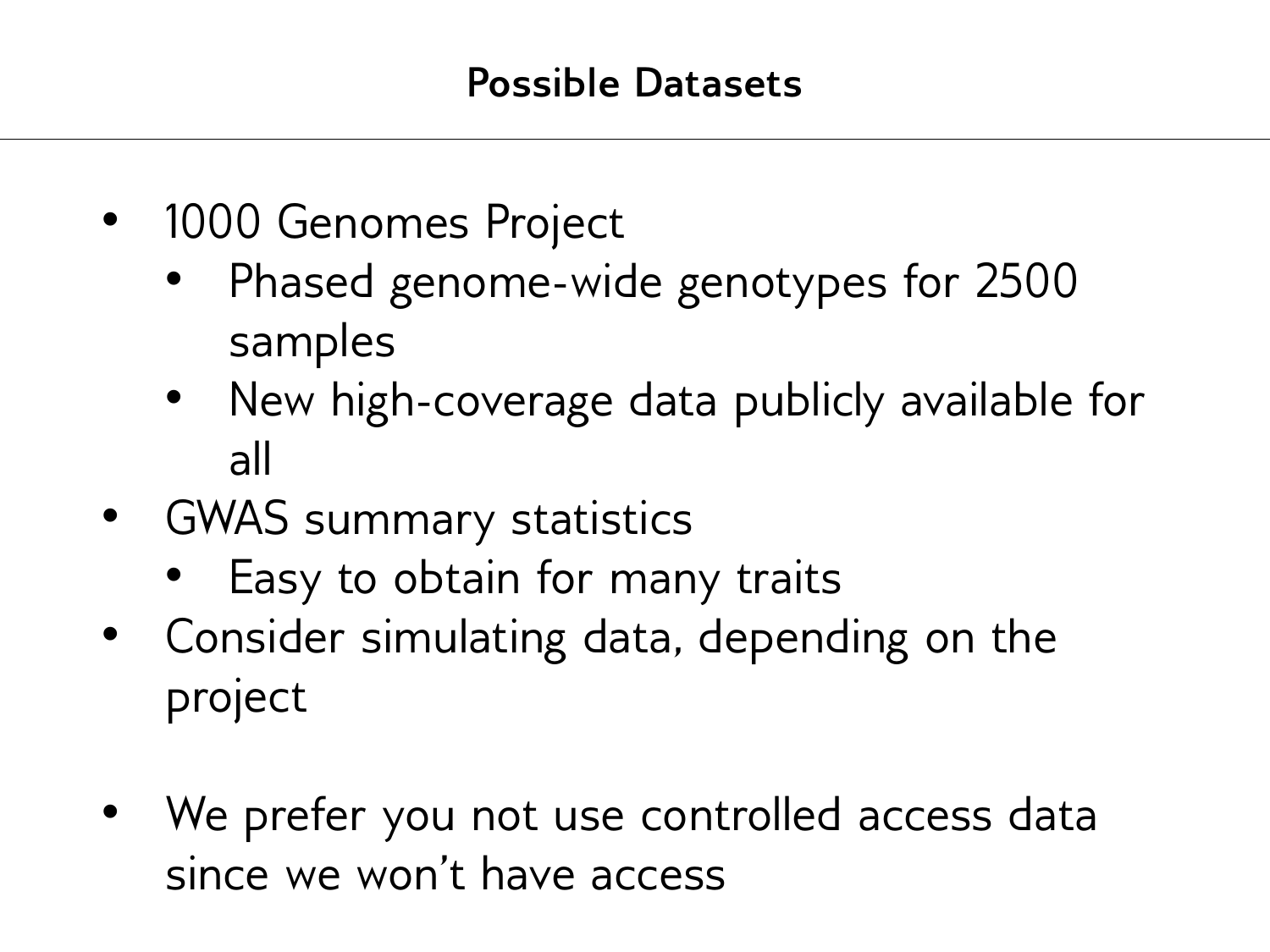

Possible Datasets
1000 Genomes Project
Phased genome-wide genotypes for 2500 samples
New high-coverage data publicly available for all
GWAS summary statistics
Easy to obtain for many traits
Consider simulating data, depending on the project

We prefer you not use controlled access data since we won’t have access